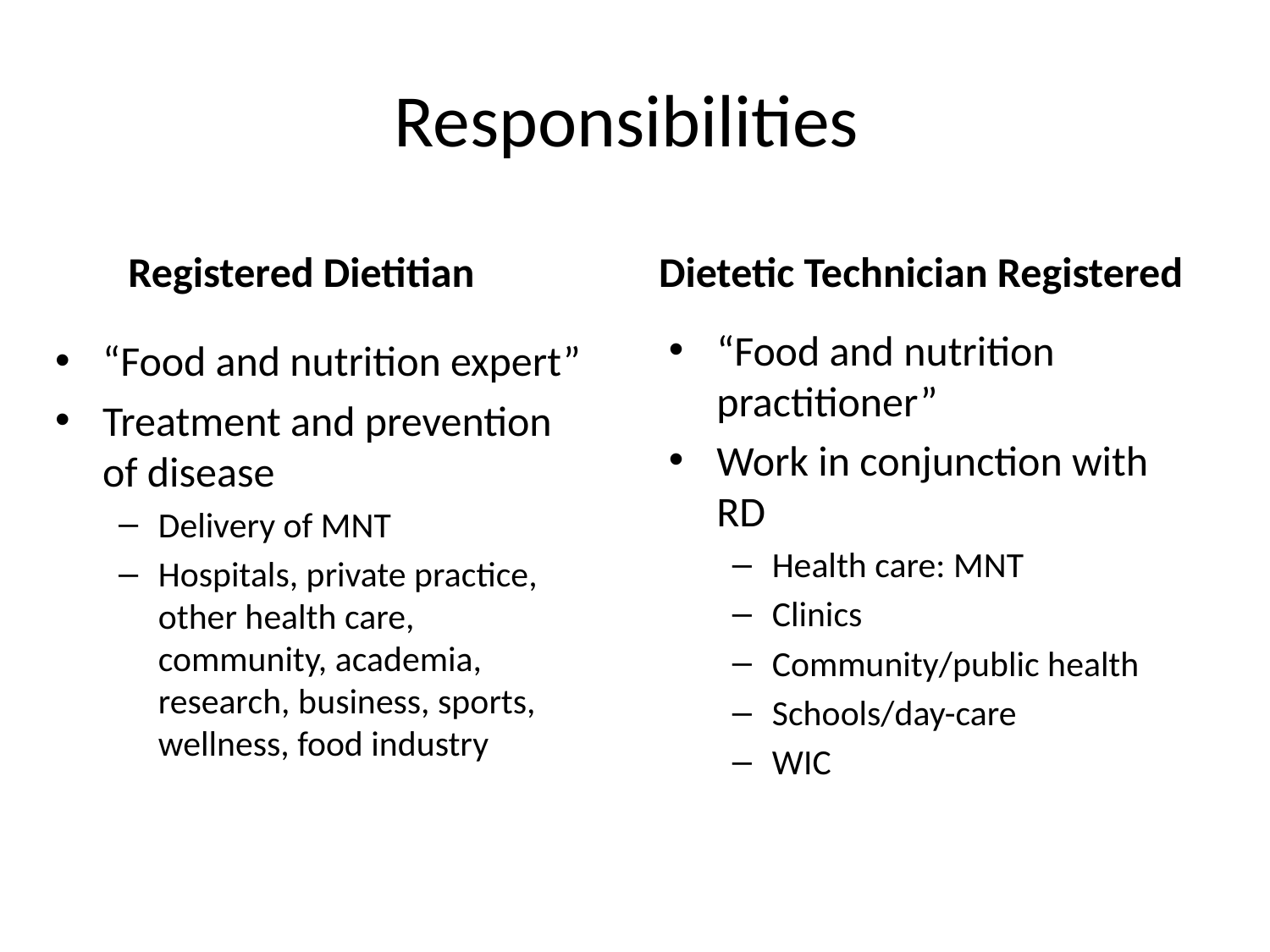

# Responsibilities
    Registered Dietitian
Dietetic Technician Registered
“Food and nutrition practitioner”
Work in conjunction with RD
Health care: MNT
Clinics
Community/public health
Schools/day-care
WIC

“Food and nutrition expert”
Treatment and prevention of disease
Delivery of MNT
Hospitals, private practice, other health care, community, academia, research, business, sports, wellness, food industry